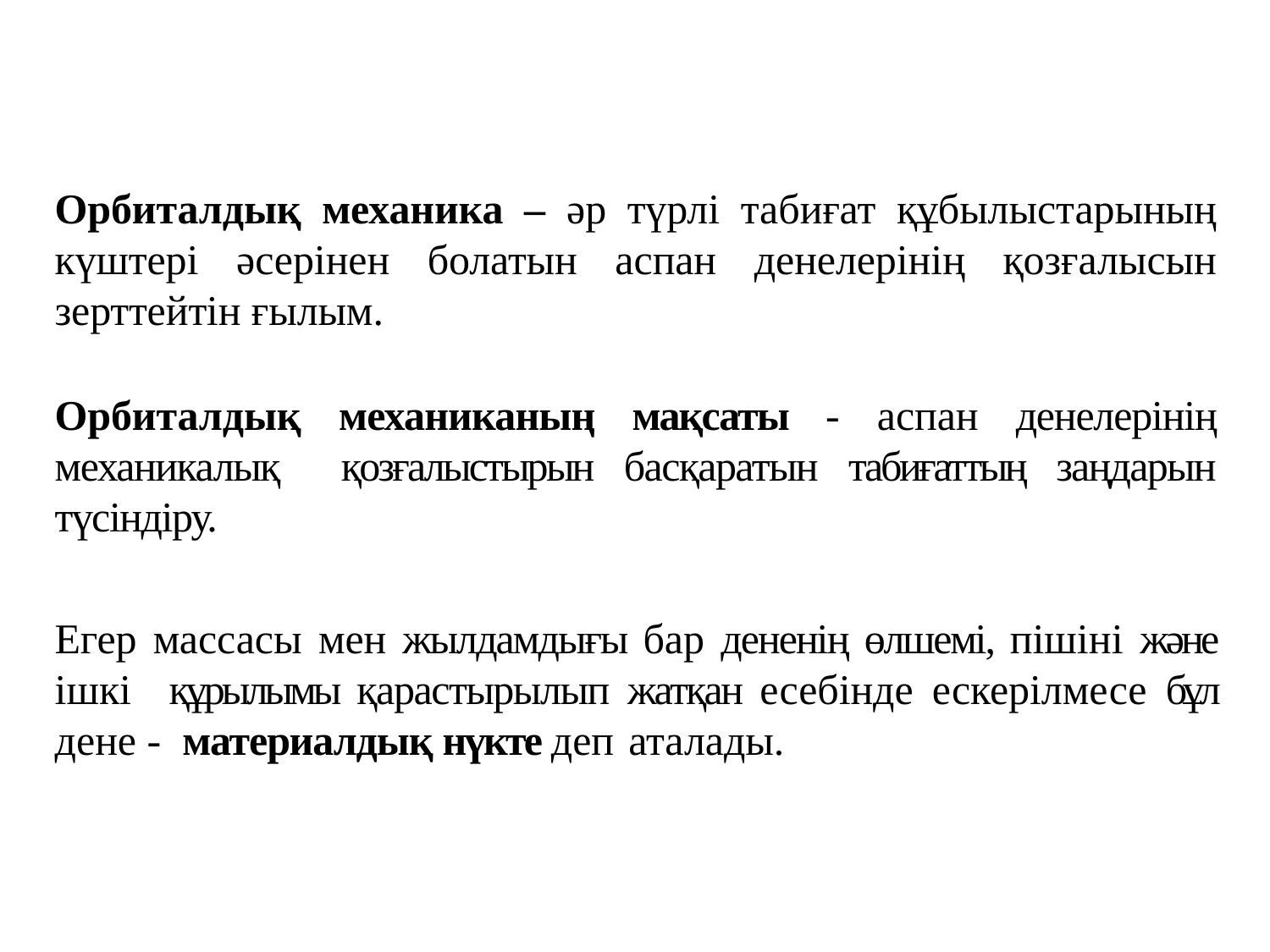

Орбиталдық механика – әр түрлі табиғат құбылыстарының күштері әсерінен болатын аспан денелерінің қозғалысын зерттейтін ғылым.

Орбиталдық механиканың мақсаты - аспан денелерінің механикалық  қозғалыстырын басқаратын табиғаттың заңдарын түсіндіру.

Егер массасы мен жылдамдығы бар дененің өлшемі, пішіні және ішкі  құрылымы қарастырылып жатқан есебінде ескерілмесе бұл дене -  материалдық нүкте деп аталады.